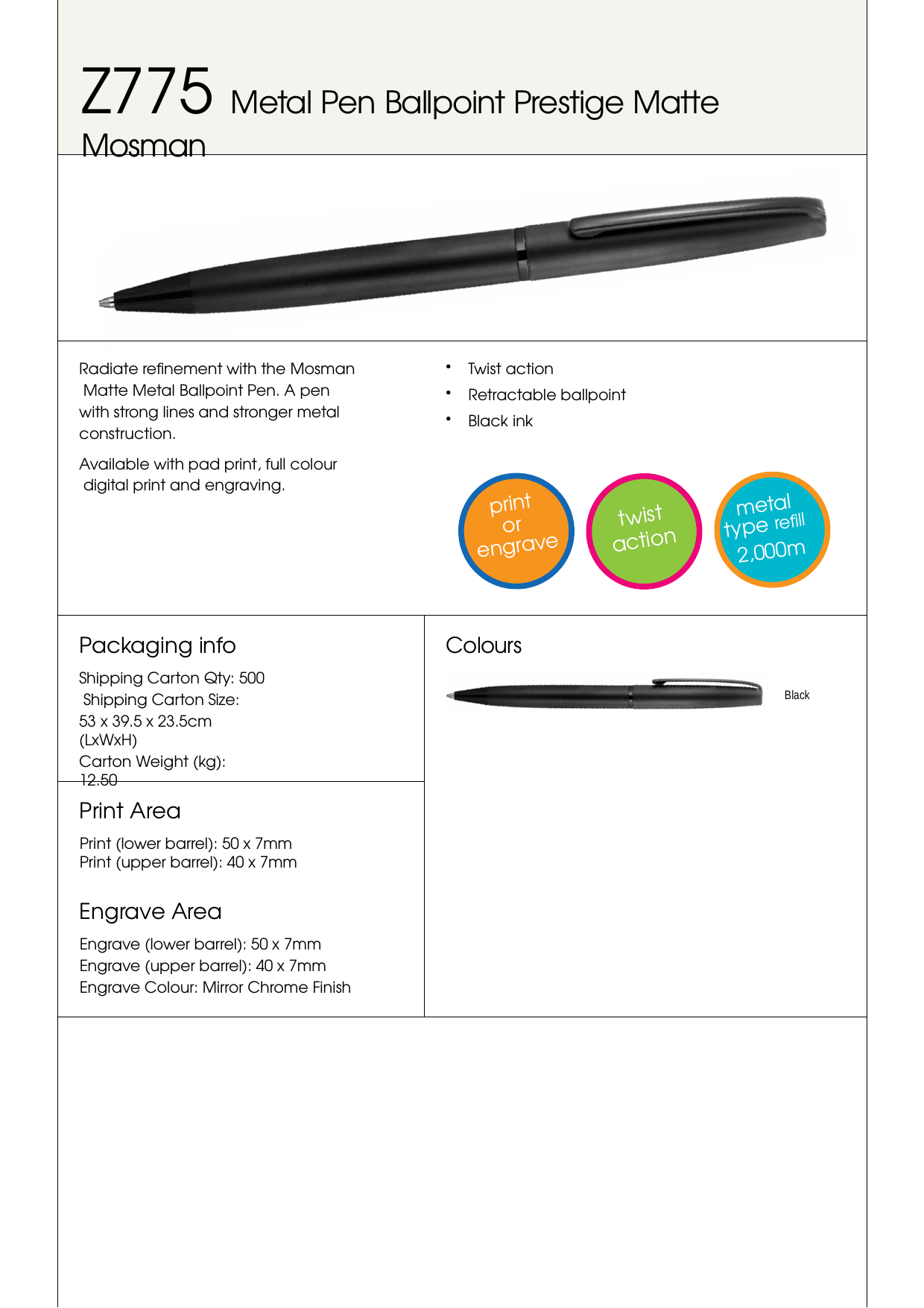

# Z775 Metal Pen Ballpoint Prestige Matte Mosman

Twist action
Retractable ballpoint
Black ink
Radiate refinement with the Mosman  Matte Metal Ballpoint Pen. A pen  with strong lines and stronger metal  construction.
Available with pad print, full colour  digital print and engraving.

print
metal
twist
or
type refill
action
engrave
2,000m
Packaging info
Shipping Carton Qty: 500  Shipping Carton Size:
53 x 39.5 x 23.5cm (LxWxH)
Carton Weight (kg): 12.50
Colours

Black
Print Area
Print (lower barrel): 50 x 7mm  Print (upper barrel): 40 x 7mm

Engrave Area
Engrave (lower barrel): 50 x 7mm  Engrave (upper barrel): 40 x 7mm  Engrave Colour: Mirror Chrome Finish